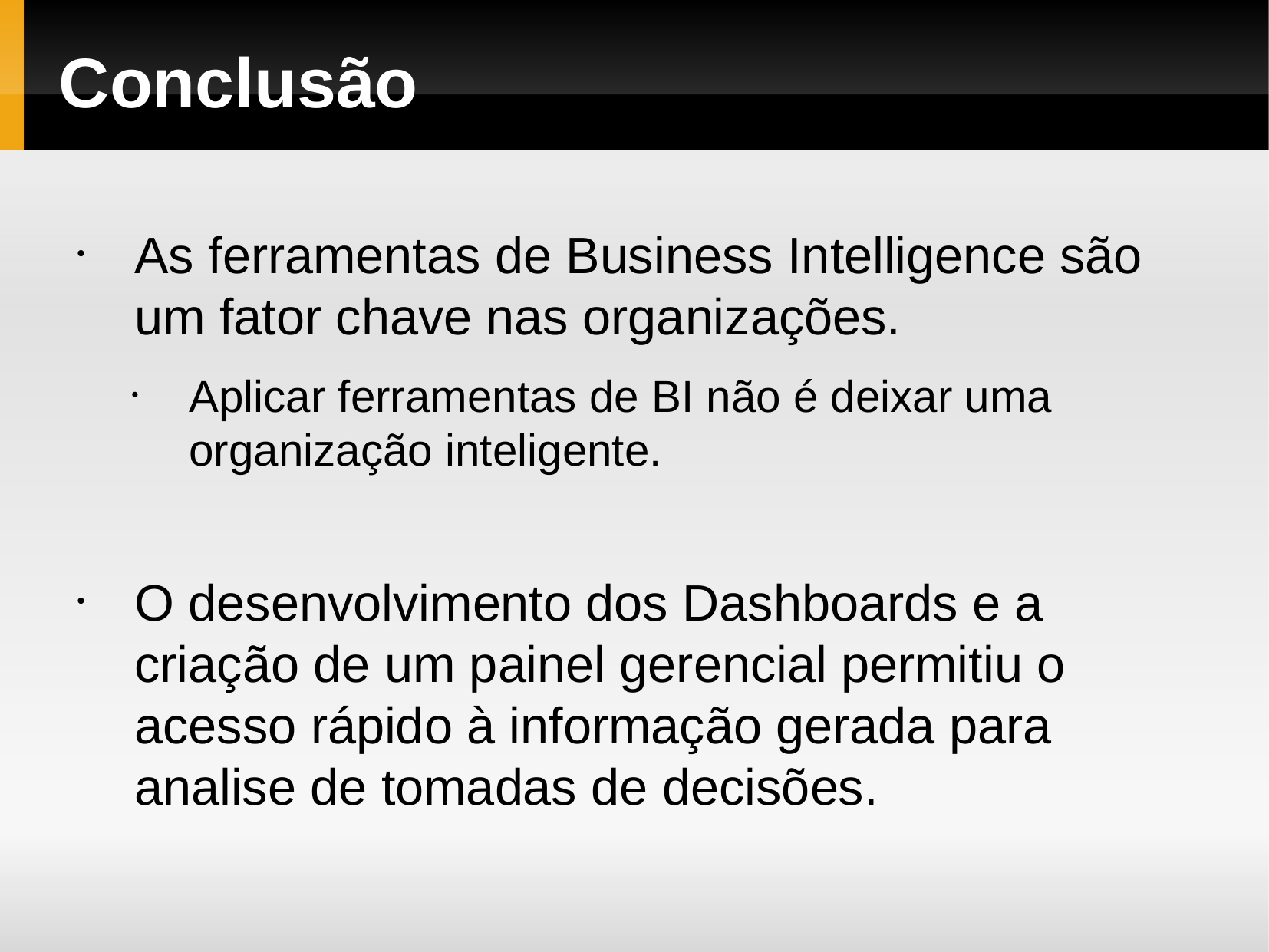

Conclusão
As ferramentas de Business Intelligence são um fator chave nas organizações.
Aplicar ferramentas de BI não é deixar uma organização inteligente.

O desenvolvimento dos Dashboards e a criação de um painel gerencial permitiu o acesso rápido à informação gerada para analise de tomadas de decisões.